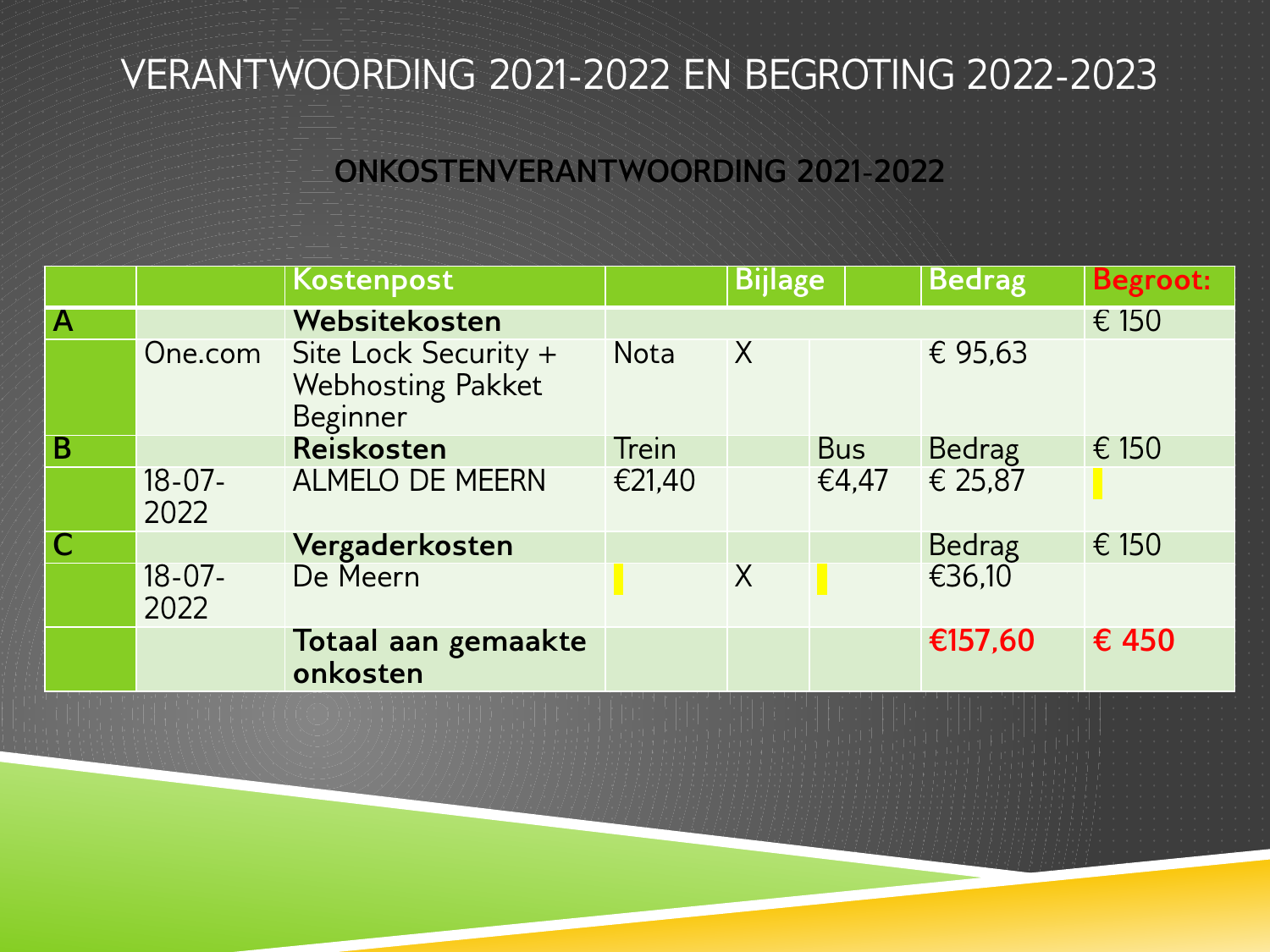

# Verantwoording 2021-2022 en Begroting 2022-2023 Onkostenverantwoording 2021-2022
|  |  | Kostenpost |  | Bijlage |  |  | Bedrag | Begroot: |
| --- | --- | --- | --- | --- | --- | --- | --- | --- |
| A |  | Websitekosten |  |  |  |  |  | € 150 |
|  | One.com | Site Lock Security + Webhosting Pakket Beginner | Nota | X |  |  | € 95,63 |  |
| B |  | Reiskosten | Trein |  | Bus |  | Bedrag | € 150 |
|  | 18-07-2022 | aLMELO dE mEERN | €21,40 |  | €4,47 |  | € 25,87 |  |
| C |  | Vergaderkosten |  |  |  |  | Bedrag | € 150 |
|  | 18-07-2022 | De Meern |  | X |  |  | €36,10 |  |
|  |  | Totaal aan gemaakte onkosten |  |  |  |  | €157,60 | € 450 |